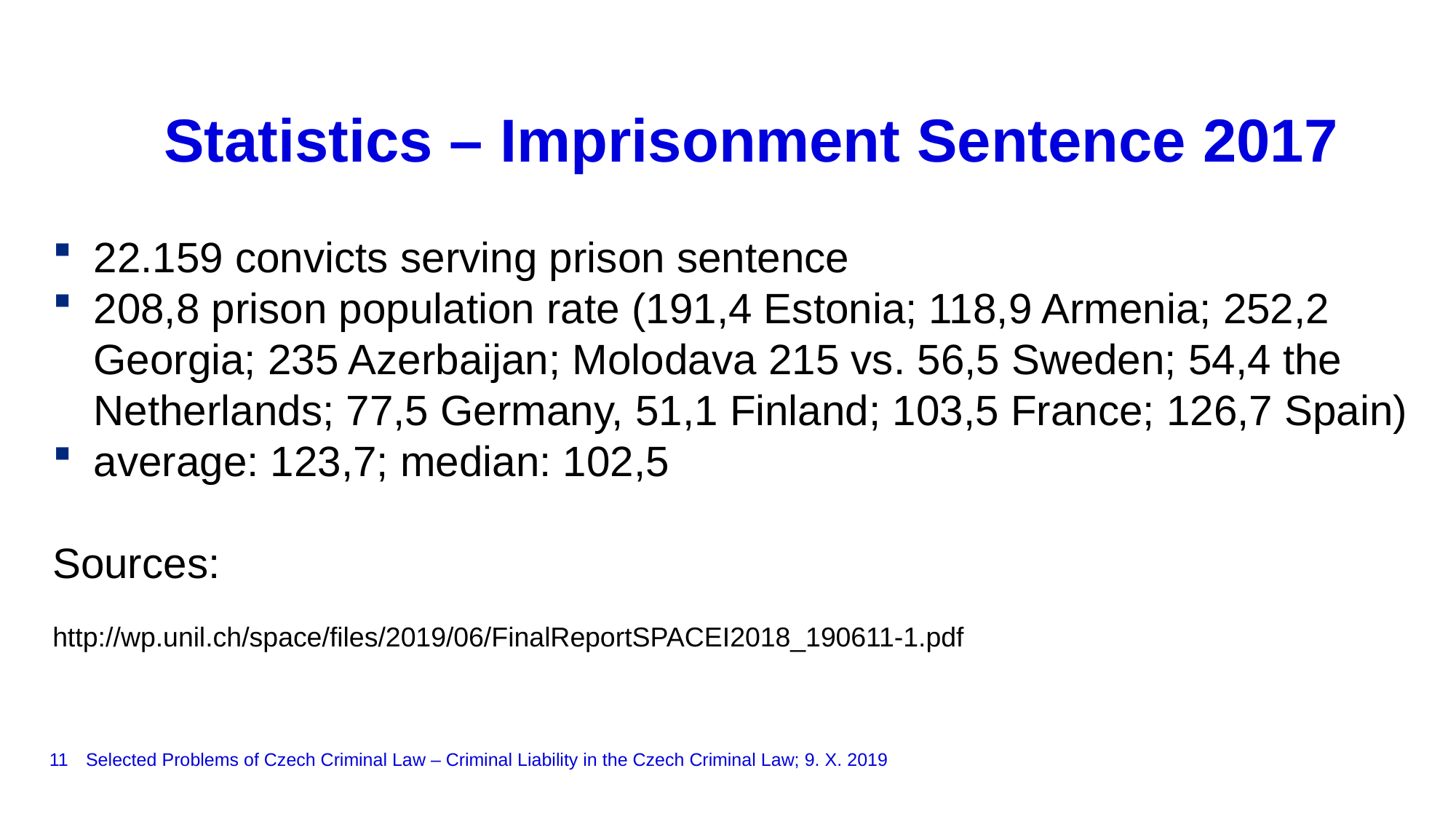

# Statistics – Imprisonment Sentence 2017
22.159 convicts serving prison sentence
208,8 prison population rate (191,4 Estonia; 118,9 Armenia; 252,2 Georgia; 235 Azerbaijan; Molodava 215 vs. 56,5 Sweden; 54,4 the Netherlands; 77,5 Germany, 51,1 Finland; 103,5 France; 126,7 Spain)
average: 123,7; median: 102,5

Sources:

http://wp.unil.ch/space/files/2019/06/FinalReportSPACEI2018_190611-1.pdf

11
Selected Problems of Czech Criminal Law – Criminal Liability in the Czech Criminal Law; 9. X. 2019